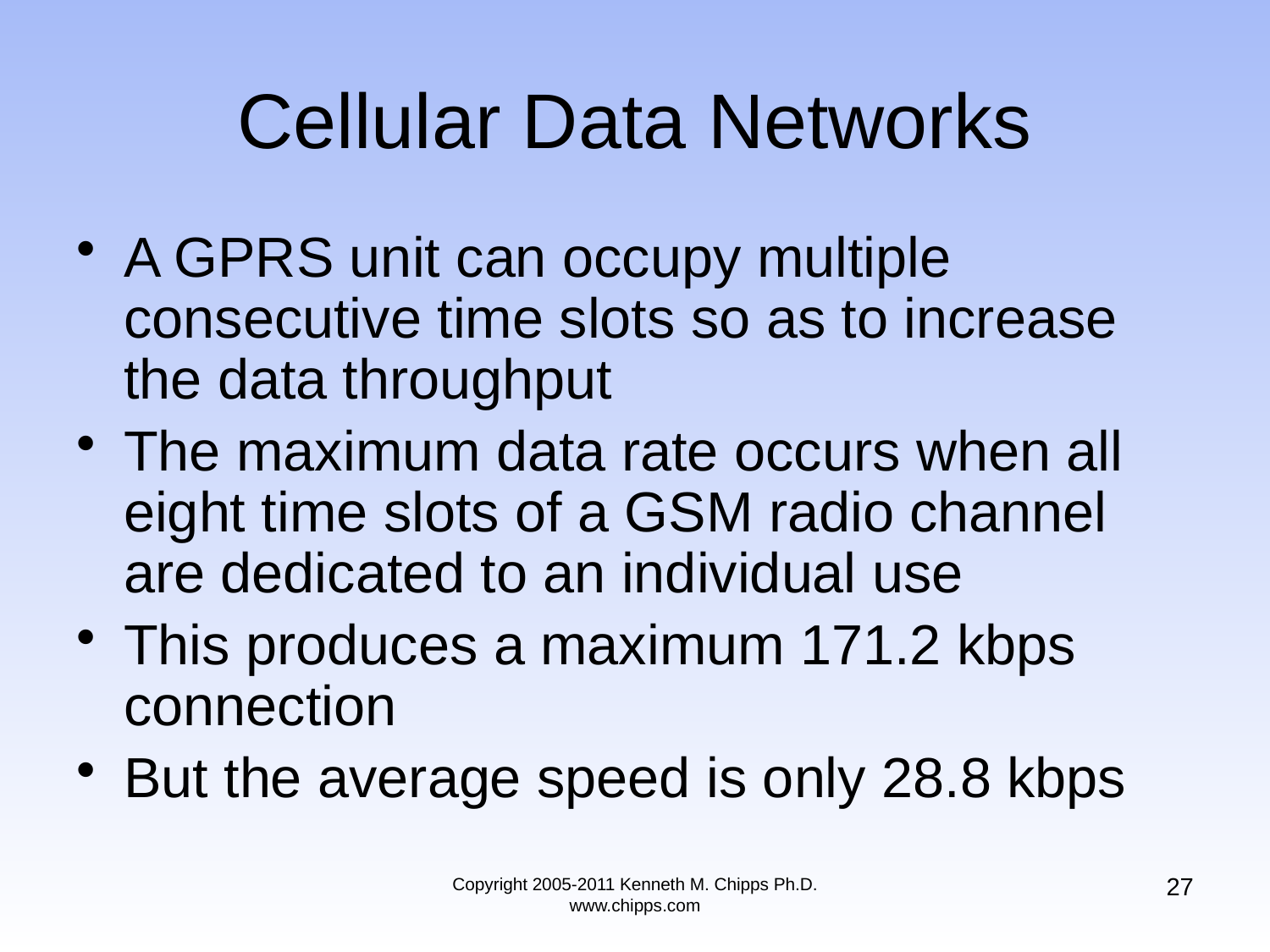

# Cellular Data Networks
A GPRS unit can occupy multiple consecutive time slots so as to increase the data throughput
The maximum data rate occurs when all eight time slots of a GSM radio channel are dedicated to an individual use
This produces a maximum 171.2 kbps connection
But the average speed is only 28.8 kbps
27
Copyright 2005-2011 Kenneth M. Chipps Ph.D. www.chipps.com